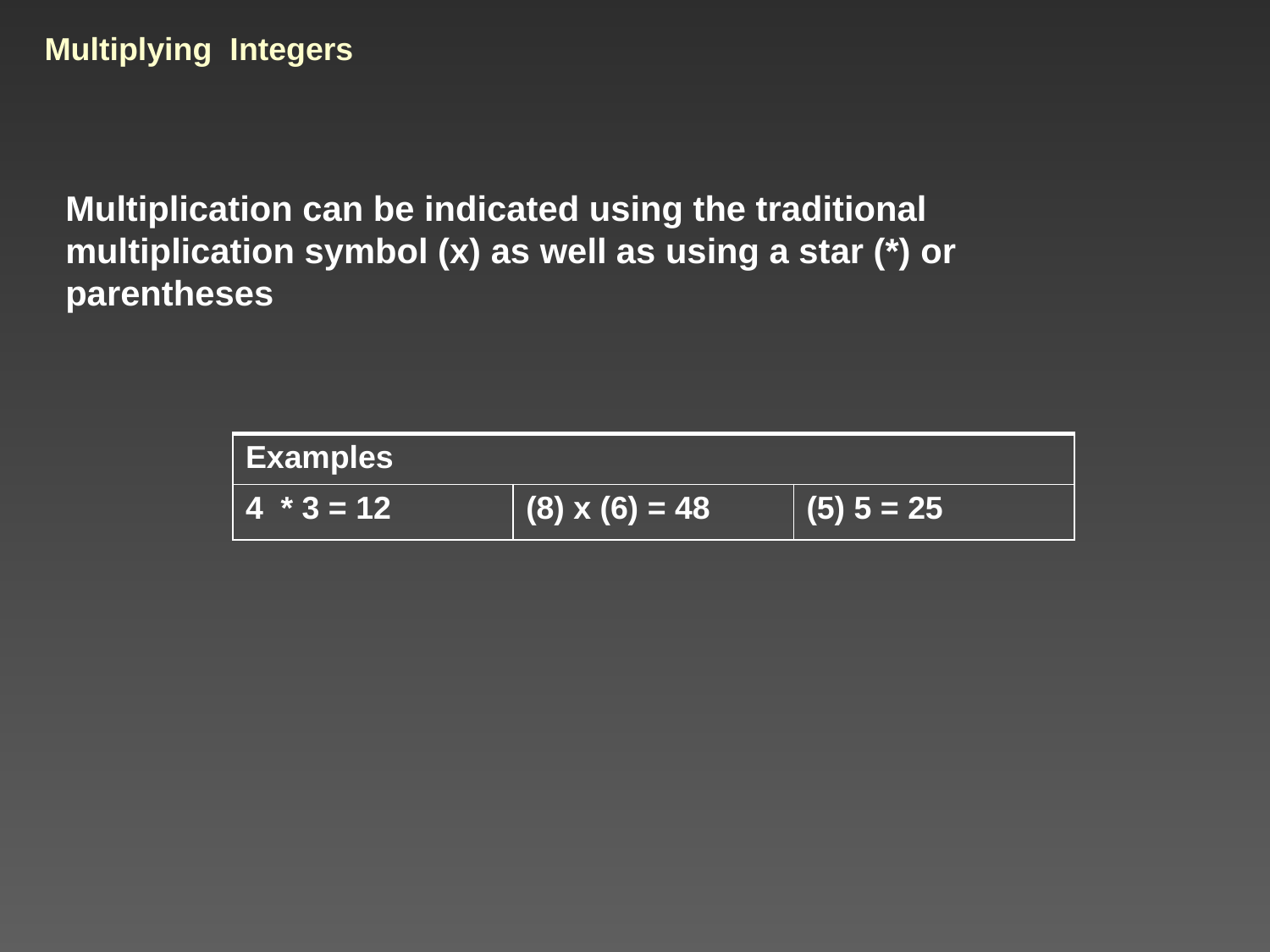

# Multiplying  Integers
Multiplication can be indicated using the traditional multiplication symbol (x) as well as using a star (*) or parentheses

| Examples |  |  |
| --- | --- | --- |
| 4 \* 3 = 12 | (8) x (6) = 48 | (5) 5 = 25 |